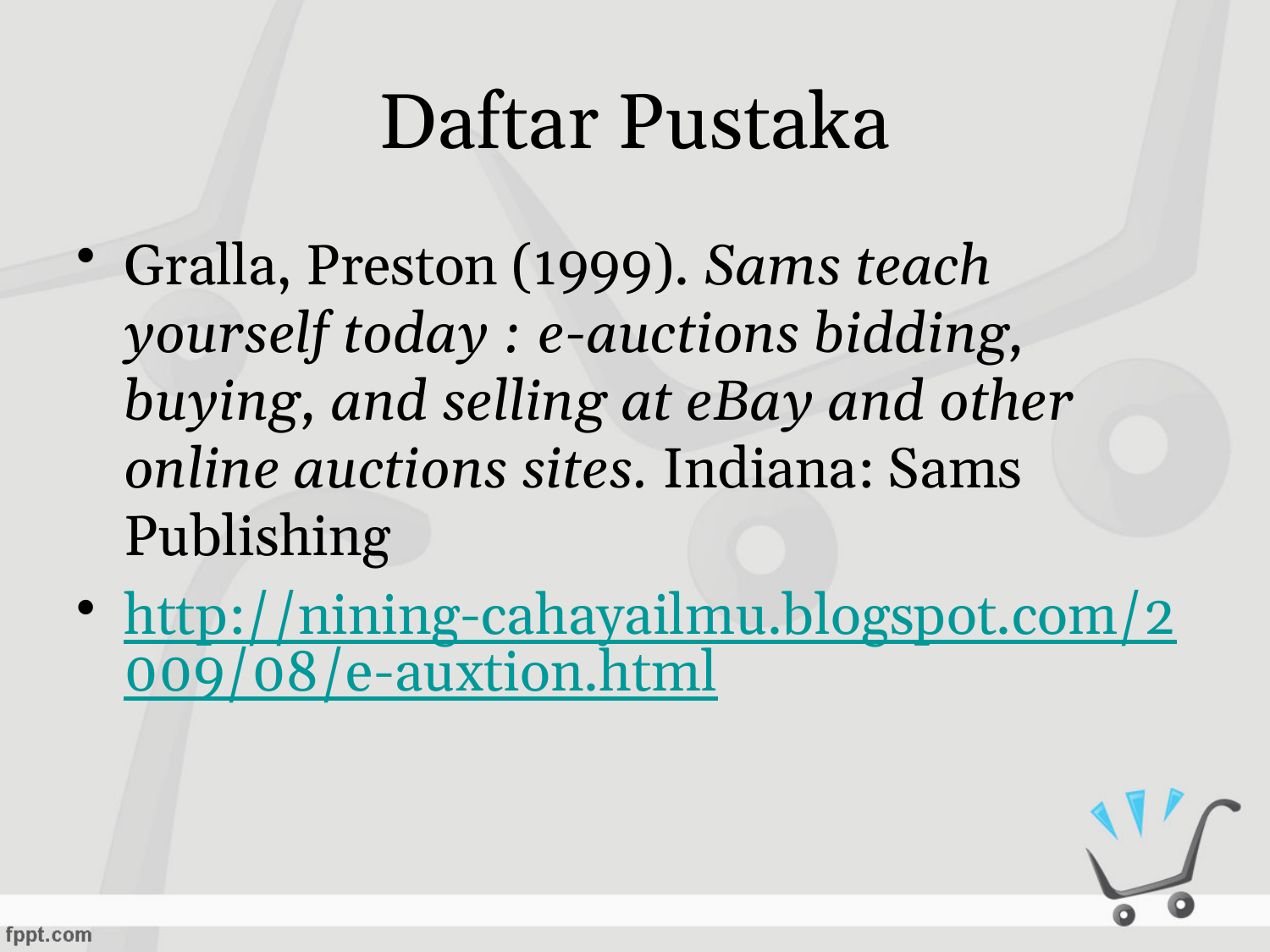

# Daftar Pustaka
Gralla, Preston (1999). Sams teach yourself today : e-auctions bidding, buying, and selling at eBay and other online auctions sites. Indiana: Sams Publishing
http://nining-cahayailmu.blogspot.com/2009/08/e-auxtion.html